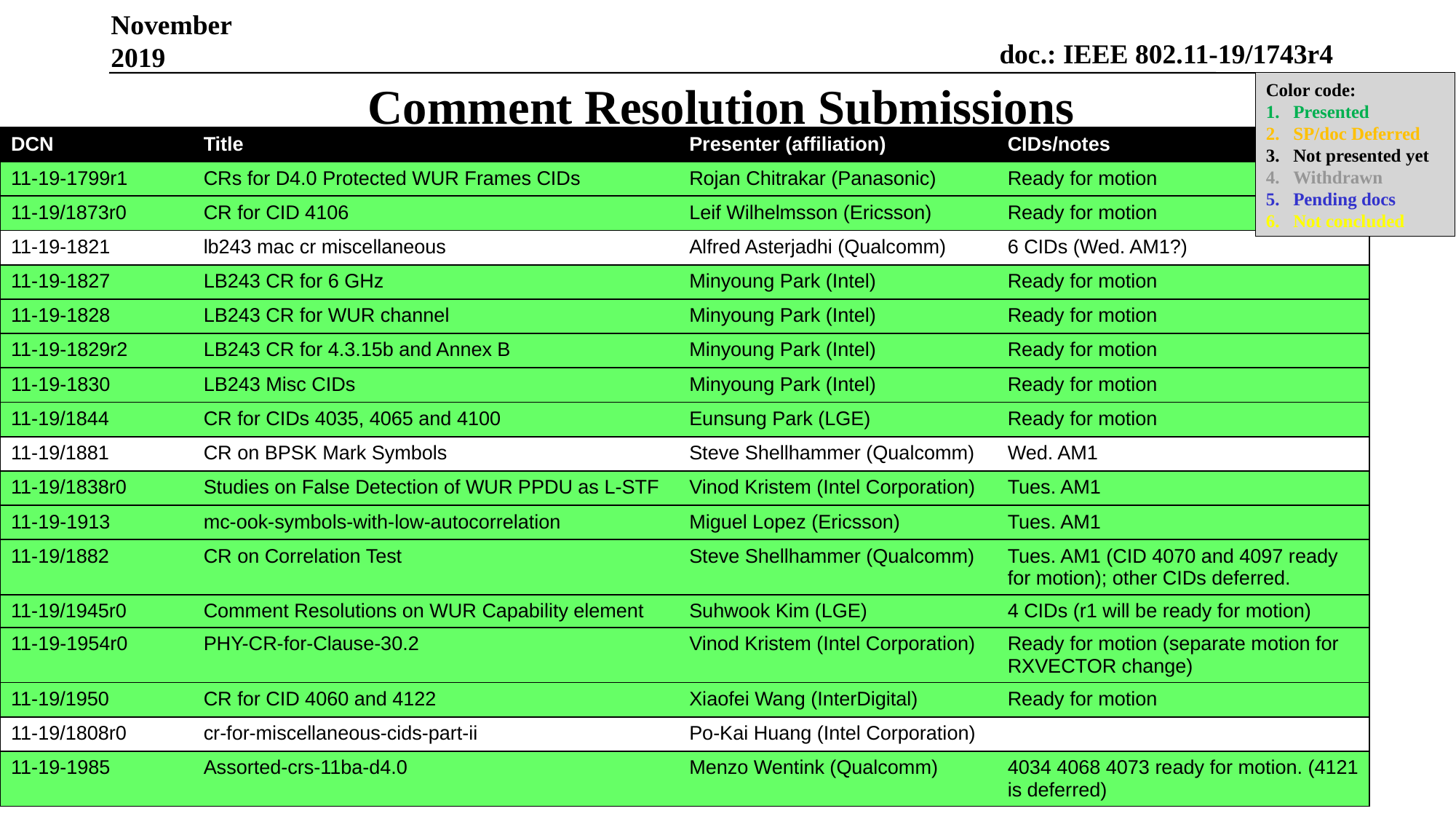

November 2019
Color code:
Presented
SP/doc Deferred
Not presented yet
Withdrawn
Pending docs
Not concluded
# Comment Resolution Submissions
| DCN | Title | Presenter (affiliation) | CIDs/notes |
| --- | --- | --- | --- |
| 11-19-1799r1 | CRs for D4.0 Protected WUR Frames CIDs | Rojan Chitrakar (Panasonic) | Ready for motion |
| 11-19/1873r0 | CR for CID 4106 | Leif Wilhelmsson (Ericsson) | Ready for motion |
| 11-19-1821 | lb243 mac cr miscellaneous | Alfred Asterjadhi (Qualcomm) | 6 CIDs (Wed. AM1?) |
| 11-19-1827 | LB243 CR for 6 GHz | Minyoung Park (Intel) | Ready for motion |
| 11-19-1828 | LB243 CR for WUR channel | Minyoung Park (Intel) | Ready for motion |
| 11-19-1829r2 | LB243 CR for 4.3.15b and Annex B | Minyoung Park (Intel) | Ready for motion |
| 11-19-1830 | LB243 Misc CIDs | Minyoung Park (Intel) | Ready for motion |
| 11-19/1844 | CR for CIDs 4035, 4065 and 4100 | Eunsung Park (LGE) | Ready for motion |
| 11-19/1881 | CR on BPSK Mark Symbols | Steve Shellhammer (Qualcomm) | Wed. AM1 |
| 11-19/1838r0 | Studies on False Detection of WUR PPDU as L-STF | Vinod Kristem (Intel Corporation) | Tues. AM1 |
| 11-19-1913 | mc-ook-symbols-with-low-autocorrelation | Miguel Lopez (Ericsson) | Tues. AM1 |
| 11-19/1882 | CR on Correlation Test | Steve Shellhammer (Qualcomm) | Tues. AM1 (CID 4070 and 4097 ready for motion); other CIDs deferred. |
| 11-19/1945r0 | Comment Resolutions on WUR Capability element | Suhwook Kim (LGE) | 4 CIDs (r1 will be ready for motion) |
| 11-19-1954r0 | PHY-CR-for-Clause-30.2 | Vinod Kristem (Intel Corporation) | Ready for motion (separate motion for RXVECTOR change) |
| 11-19/1950 | CR for CID 4060 and 4122 | Xiaofei Wang (InterDigital) | Ready for motion |
| 11-19/1808r0 | cr-for-miscellaneous-cids-part-ii | Po-Kai Huang (Intel Corporation) |  |
| 11-19-1985 | Assorted-crs-11ba-d4.0 | Menzo Wentink (Qualcomm) | 4034 4068 4073 ready for motion. (4121 is deferred) |
Minyoung Park (Intel Corp.)
Slide 10